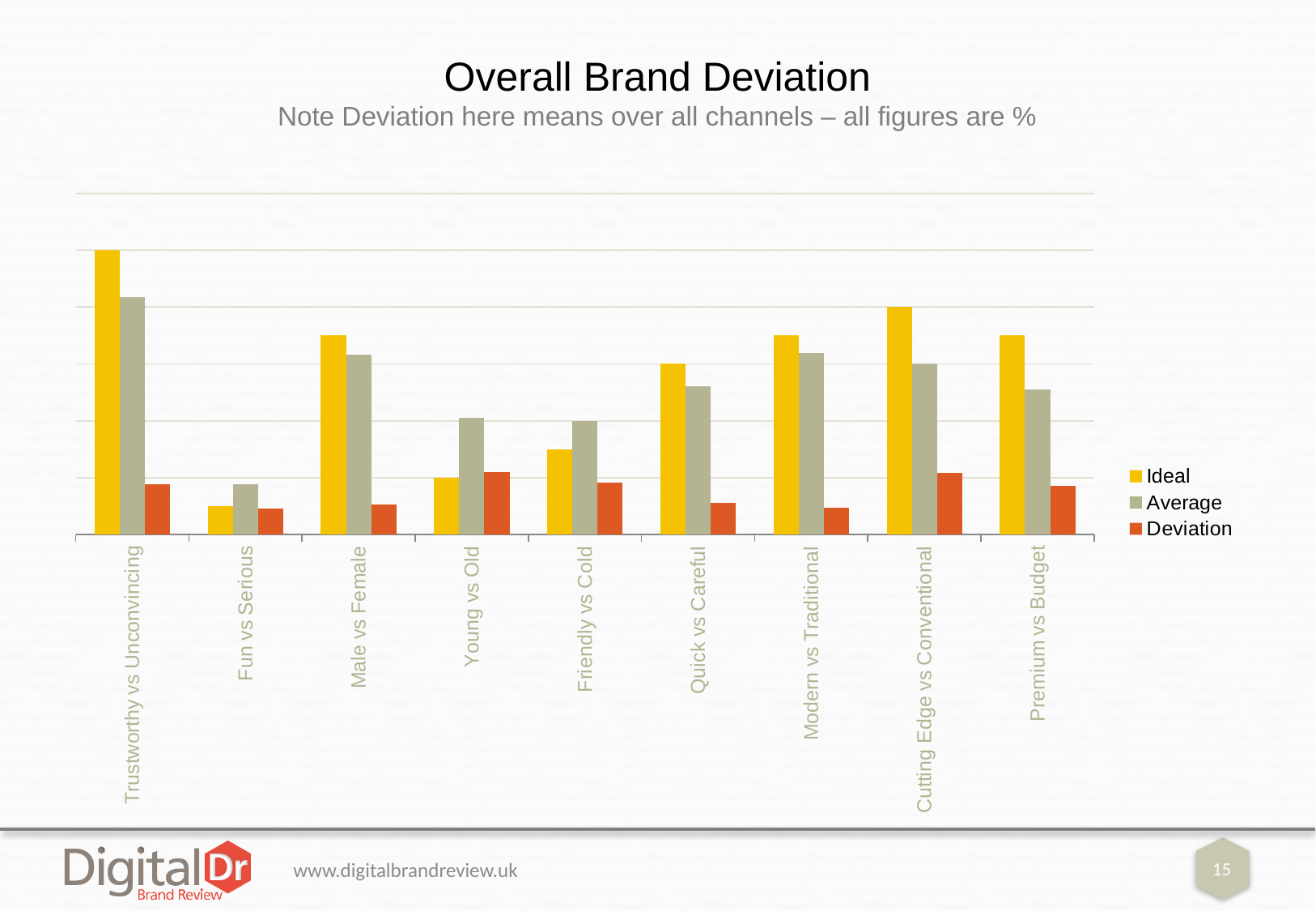

# Overall Brand Deviation Note Deviation here means over all channels – all figures are %

### Chart

| Category | Ideal | Average | Deviation |
|---|---|---|---|
| Trustworthy vs Unconvincing | 100.0 | 83.33333332999999 | 17.72810521 |
| Fun vs Serious | 10.0 | 17.77777778 | 9.258200998 |
| Male vs Female | 70.0 | 63.33333333 | 10.49781318 |
| Young vs Old | 20.0 | 41.11111111 | 21.94613071 |
| Friendly vs Cold | 30.0 | 40.0 | 18.29464068 |
| Quick vs Careful | 60.0 | 52.22222222 | 11.24858268 |
| Modern vs Traditional | 70.0 | 63.88888889 | 9.529760046 |
| Cutting Edge vs Conventional | 80.0 | 60.0 | 21.66535841 |
| Premium vs Budget | 70.0 | 51.11111111 | 17.26149425 |
www.digitalbrandreview.uk
15